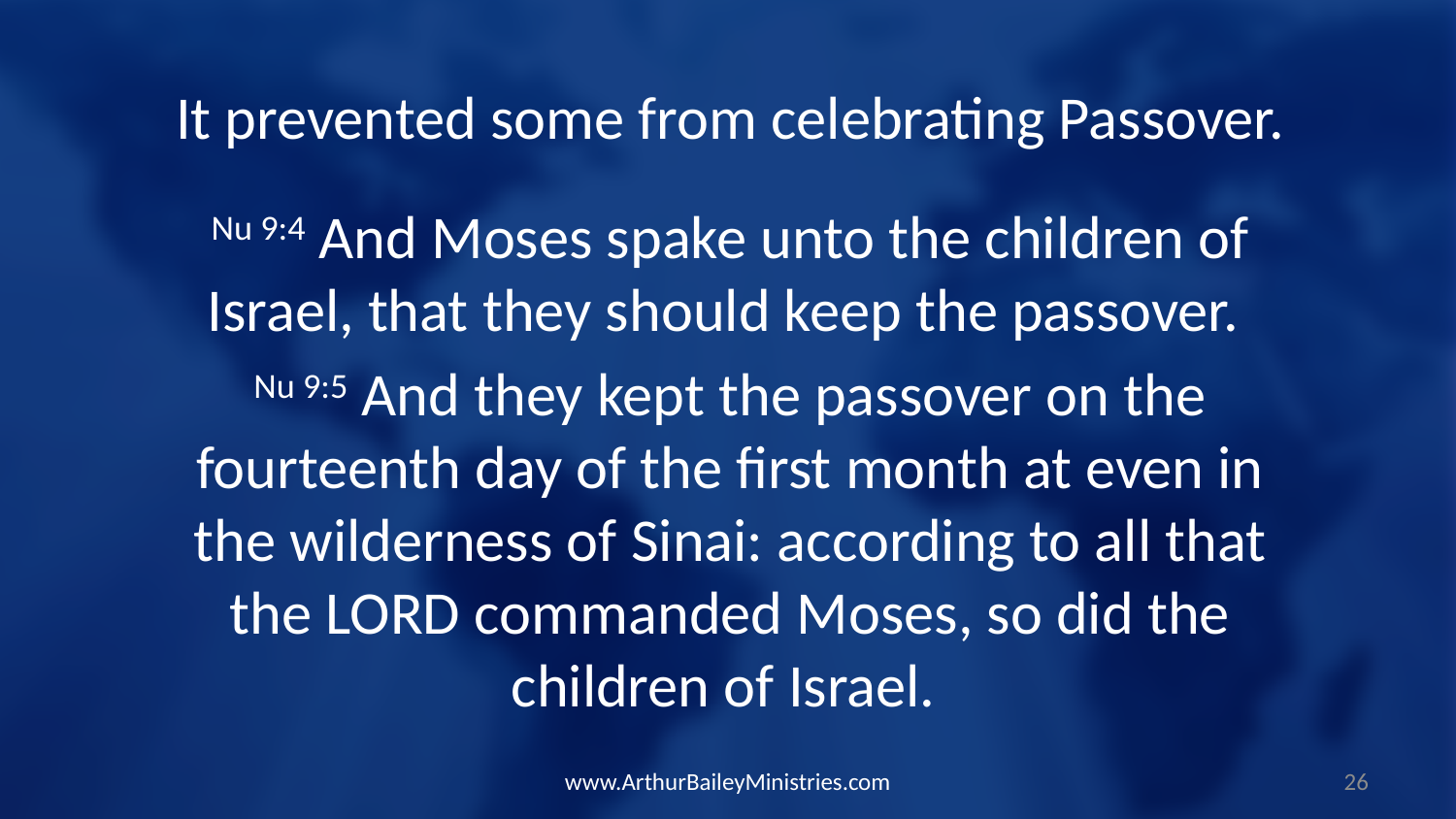

It prevented some from celebrating Passover.

Nu 9:4 And Moses spake unto the children of Israel, that they should keep the passover.
Nu 9:5 And they kept the passover on the fourteenth day of the first month at even in the wilderness of Sinai: according to all that the LORD commanded Moses, so did the children of Israel.
www.ArthurBaileyMinistries.com
26